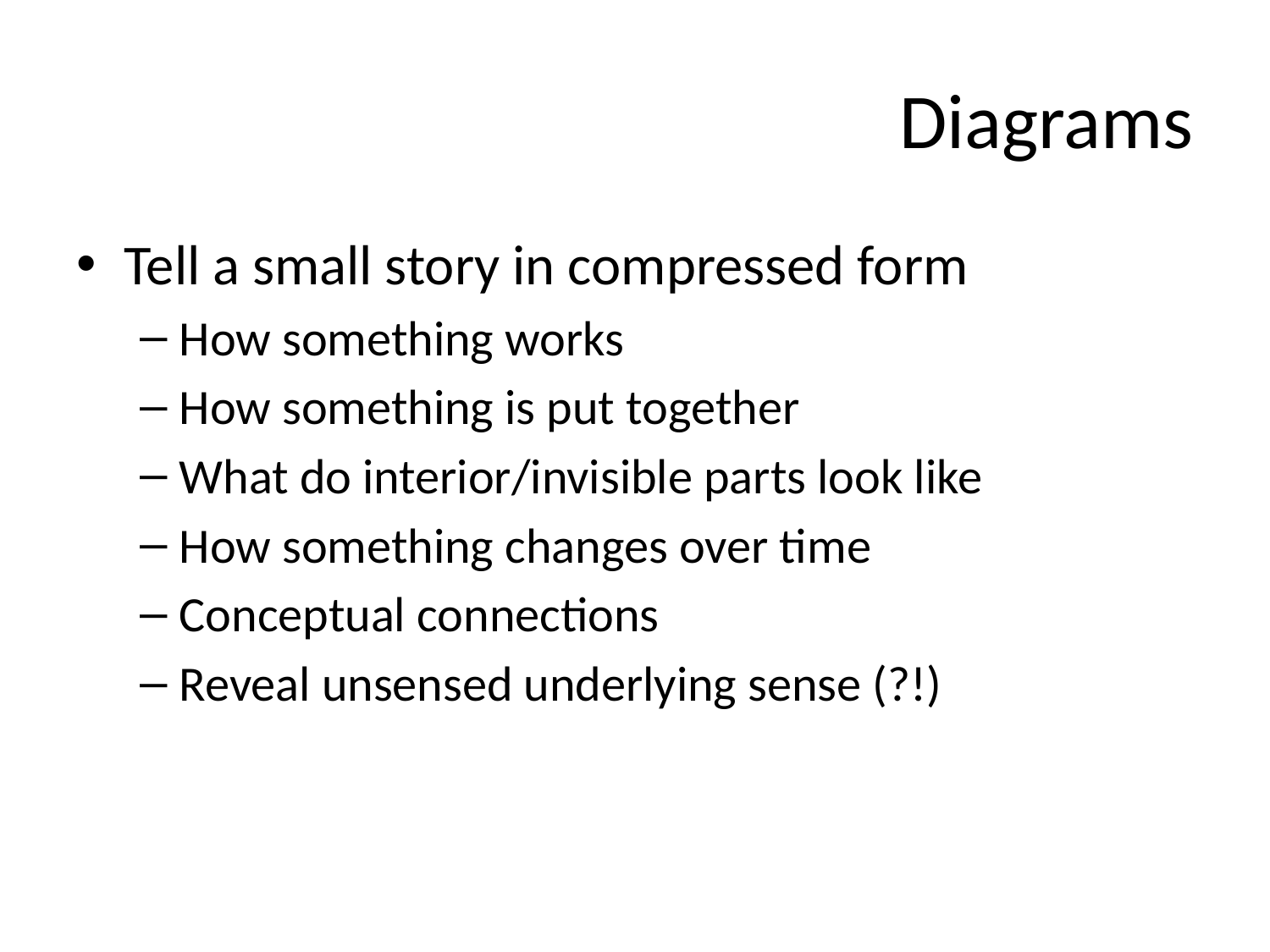

# Diagrams
Tell a small story in compressed form
How something works
How something is put together
What do interior/invisible parts look like
How something changes over time
Conceptual connections
Reveal unsensed underlying sense (?!)